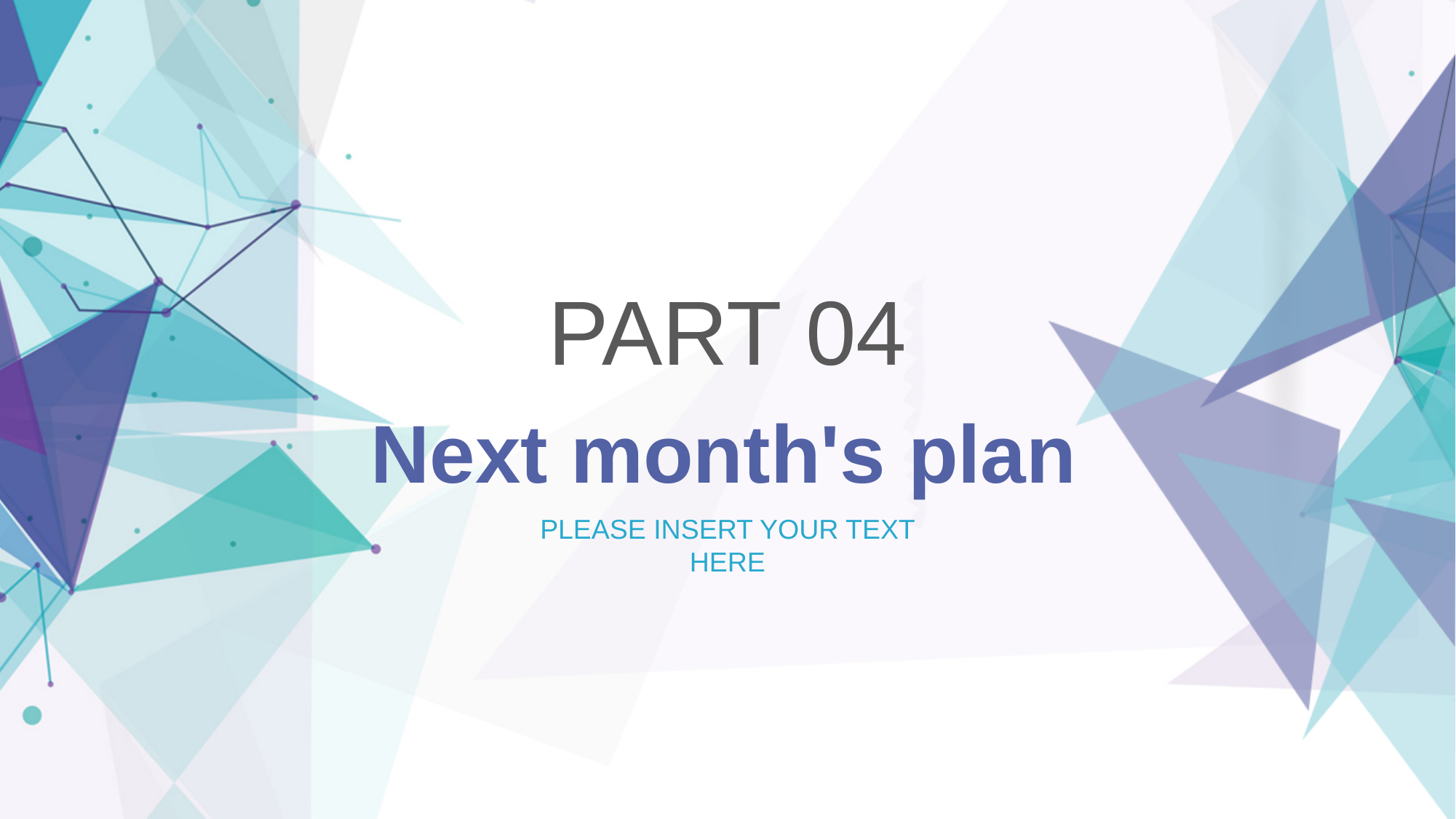

PART 04
Next month's plan
PLEASE INSERT YOUR TEXT HERE
PPTDownload http://www.1ppt.com/xiazai/